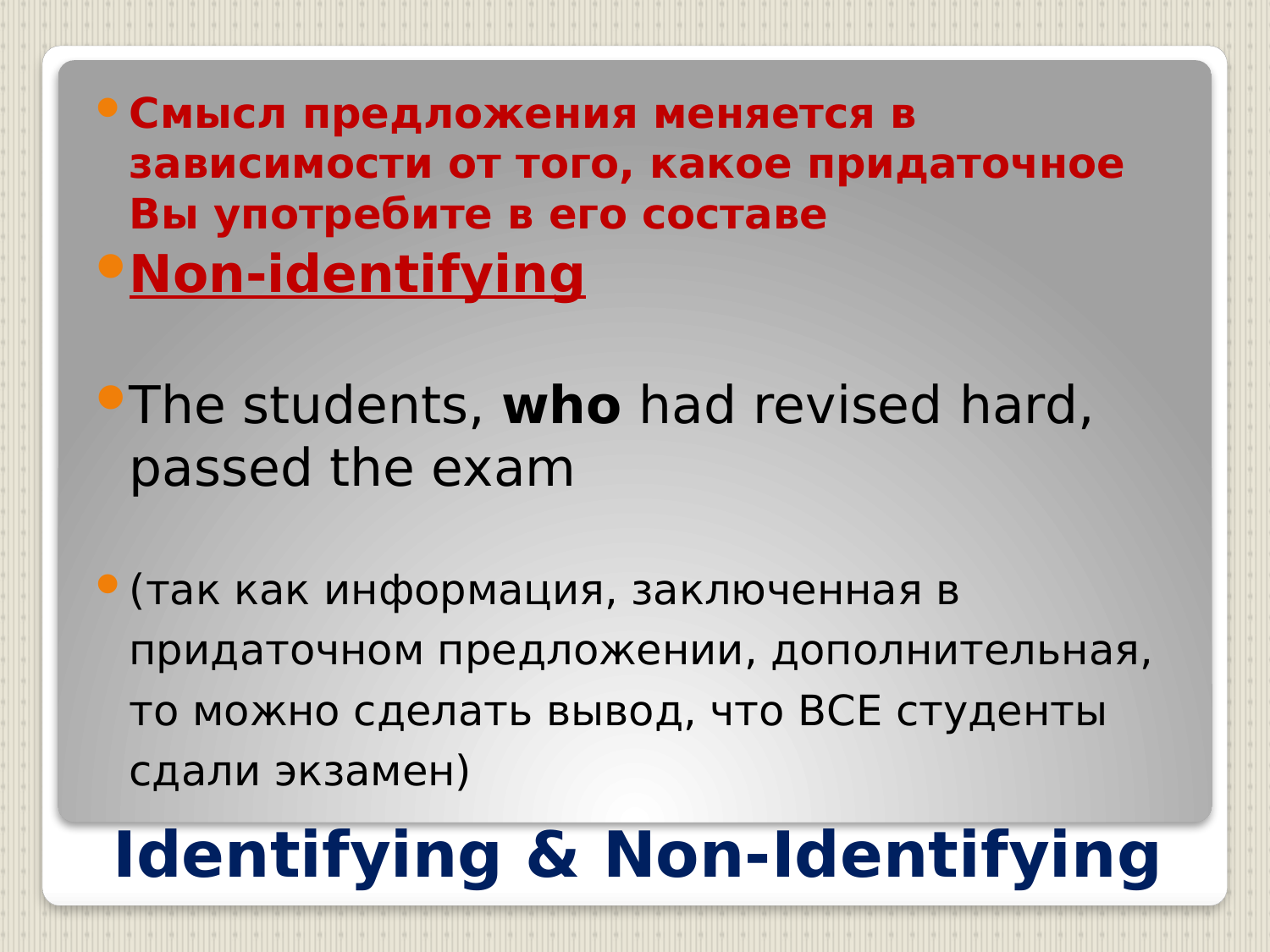

Смысл предложения меняется в зависимости от того, какое придаточное Вы употребите в его составе
Non-identifying

The students, who had revised hard, passed the exam

(так как информация, заключенная в придаточном предложении, дополнительная, то можно сделать вывод, что ВСЕ студенты сдали экзамен)

# Identifying & Non-Identifying